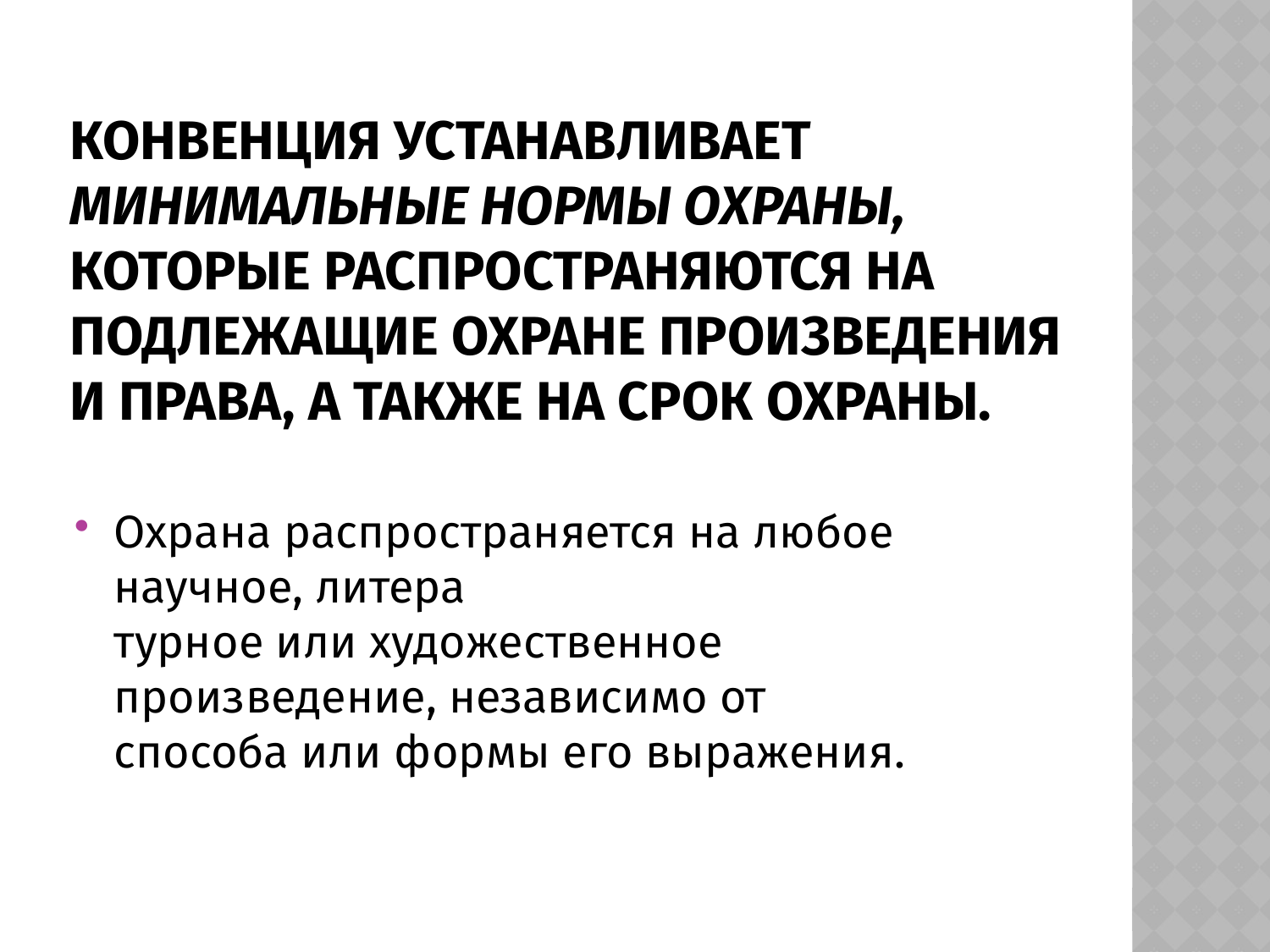

# Конвенция устанавливает минимальные нормы охраны, которые распространяются на подлежащие охране произведения и права, а также на срок охраны.
Охрана распространяется на любое научное, литера
турное или художественное произведение, независимо от
способа или формы его выражения.